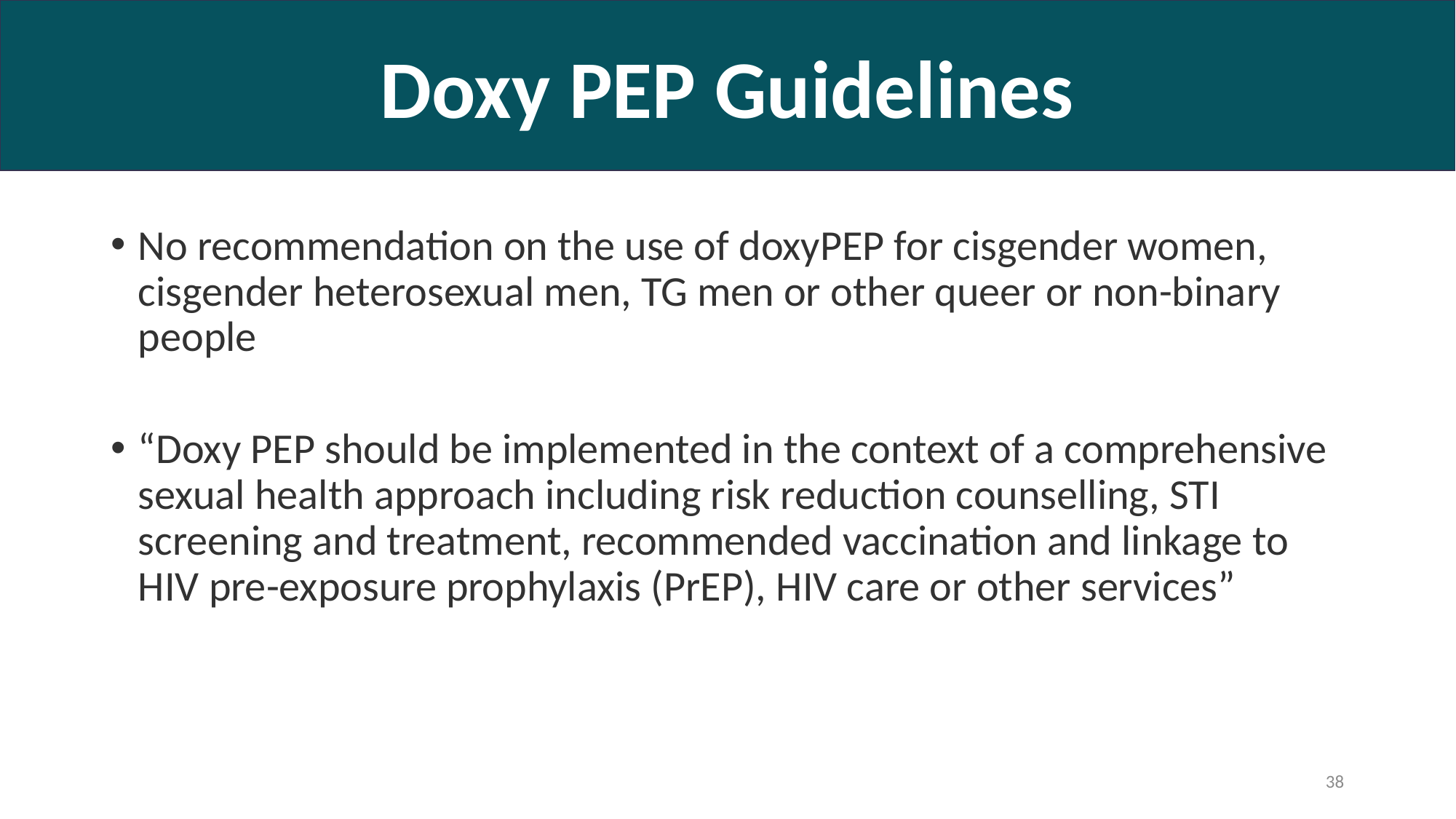

Doxy PEP Guidelines
No recommendation on the use of doxyPEP for cisgender women, cisgender heterosexual men, TG men or other queer or non-binary people
“Doxy PEP should be implemented in the context of a comprehensive sexual health approach including risk reduction counselling, STI screening and treatment, recommended vaccination and linkage to HIV pre-exposure prophylaxis (PrEP), HIV care or other services”
38